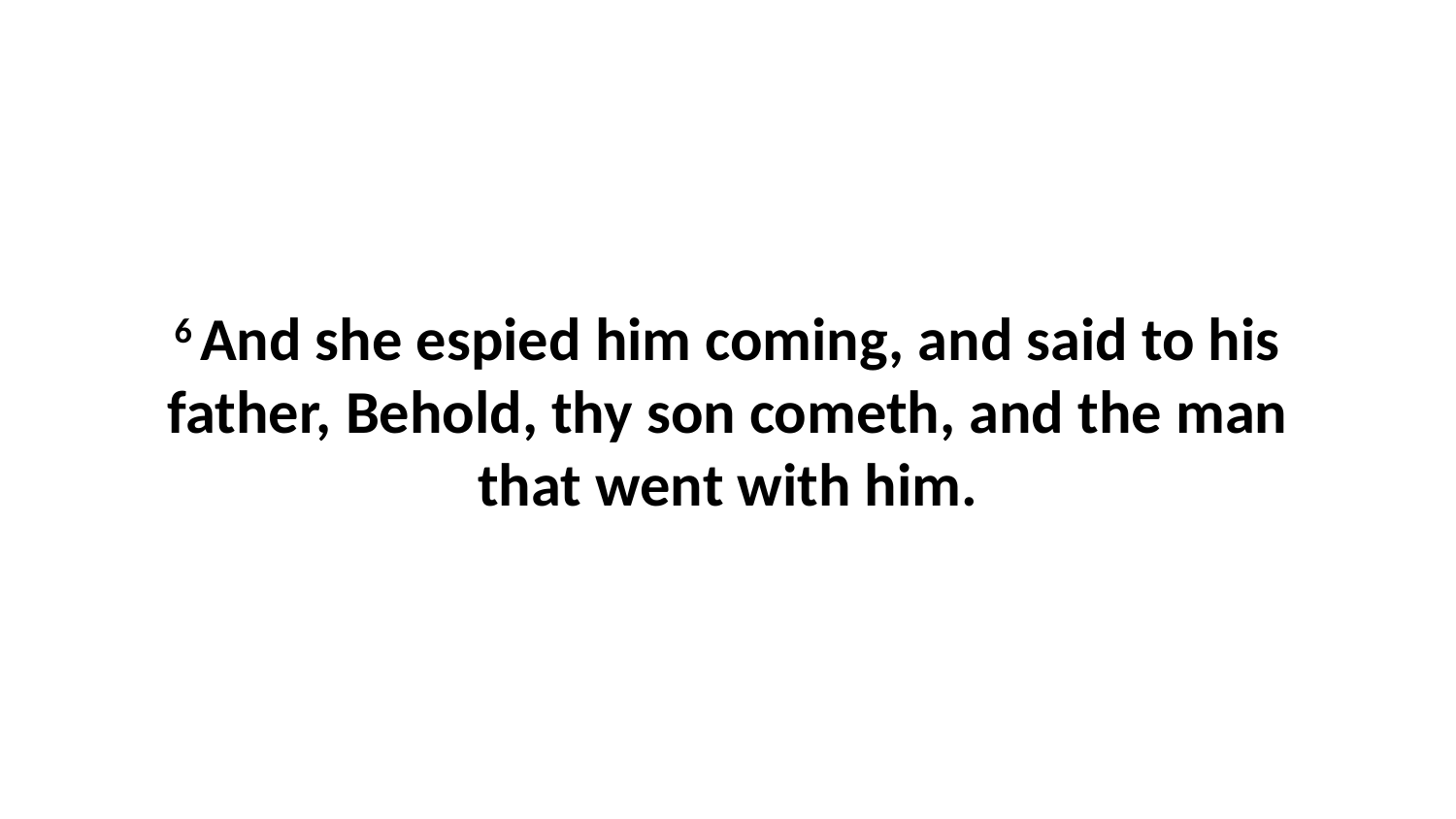

6 And she espied him coming, and said to his father, Behold, thy son cometh, and the man that went with him.